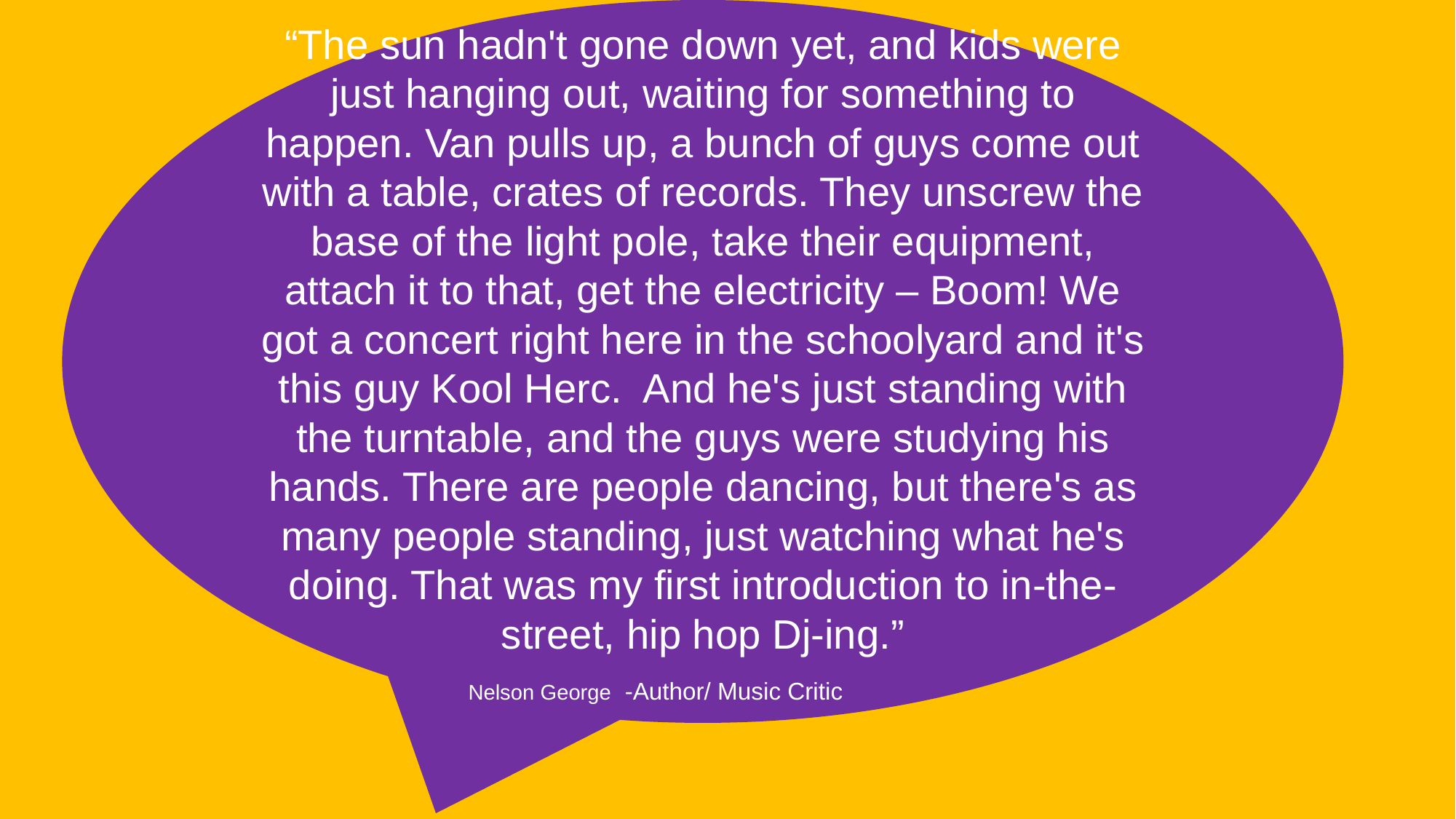

“The sun hadn't gone down yet, and kids were just hanging out, waiting for something to happen. Van pulls up, a bunch of guys come out with a table, crates of records. They unscrew the base of the light pole, take their equipment, attach it to that, get the electricity – Boom! We got a concert right here in the schoolyard and it's this guy Kool Herc.  And he's just standing with the turntable, and the guys were studying his hands. There are people dancing, but there's as many people standing, just watching what he's doing. That was my first introduction to in-the-street, hip hop Dj-ing.”

Nelson George  -Author/ Music Critic